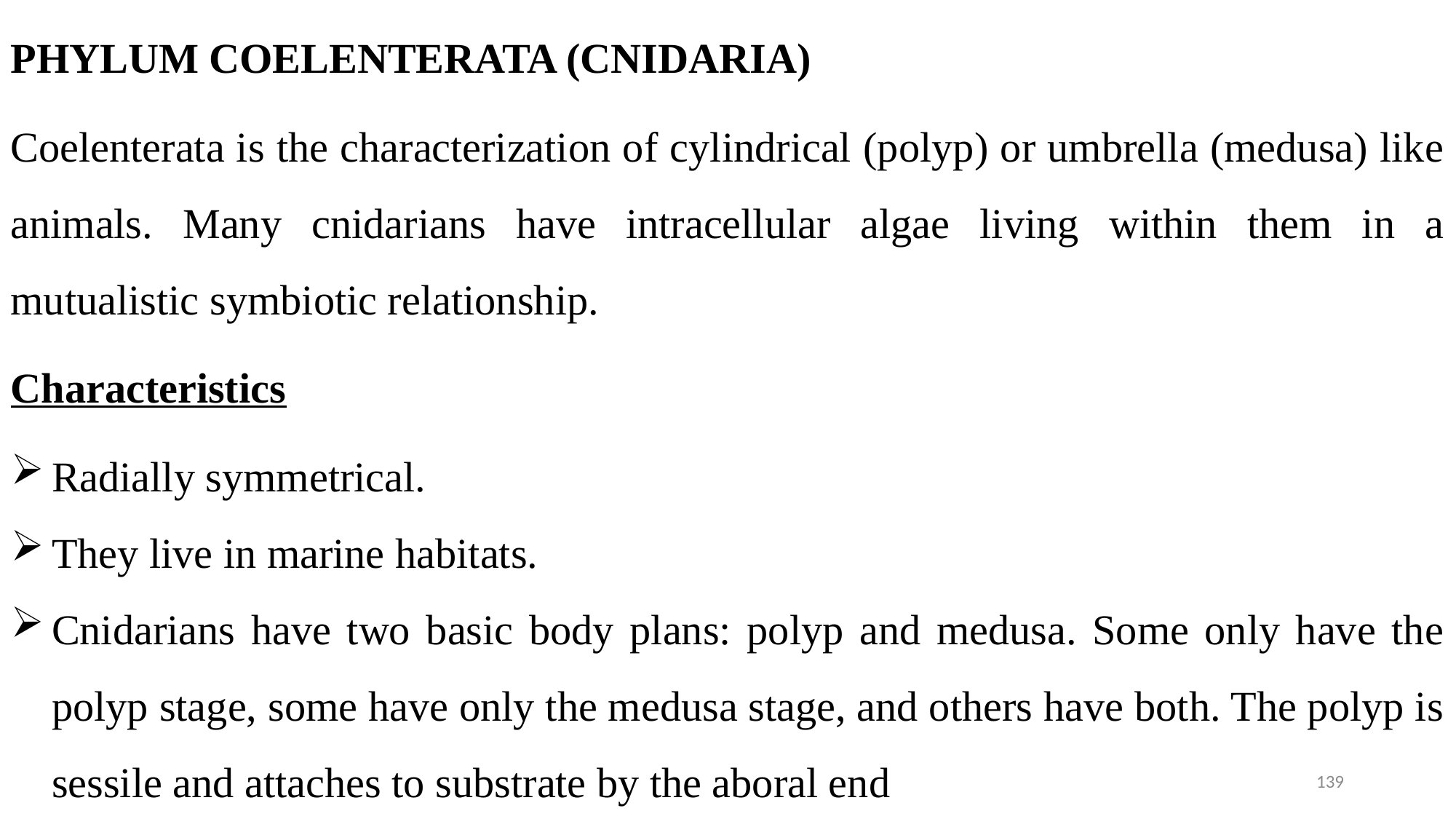

PHYLUM COELENTERATA (CNIDARIA)
Coelenterata is the characterization of cylindrical (polyp) or umbrella (medusa) like animals. Many cnidarians have intracellular algae living within them in a mutualistic symbiotic relationship.
Characteristics
Radially symmetrical.
They live in marine habitats.
Cnidarians have two basic body plans: polyp and medusa. Some only have the polyp stage, some have only the medusa stage, and others have both. The polyp is sessile and attaches to substrate by the aboral end
139